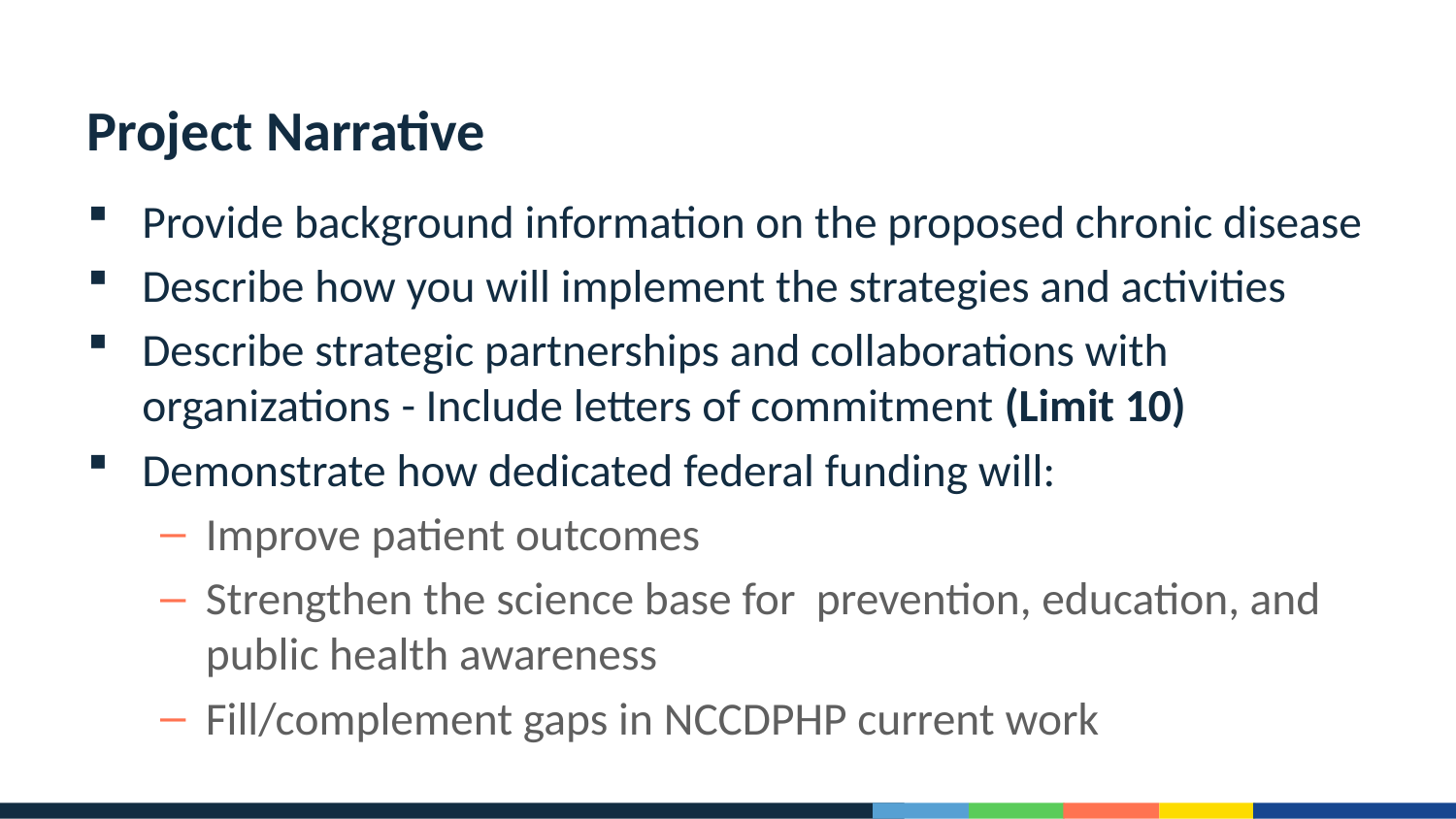

# Project Narrative
Provide background information on the proposed chronic disease
Describe how you will implement the strategies and activities
Describe strategic partnerships and collaborations with organizations - Include letters of commitment (Limit 10)
Demonstrate how dedicated federal funding will:
Improve patient outcomes
Strengthen the science base for  prevention, education, and public health awareness
Fill/complement gaps in NCCDPHP current work